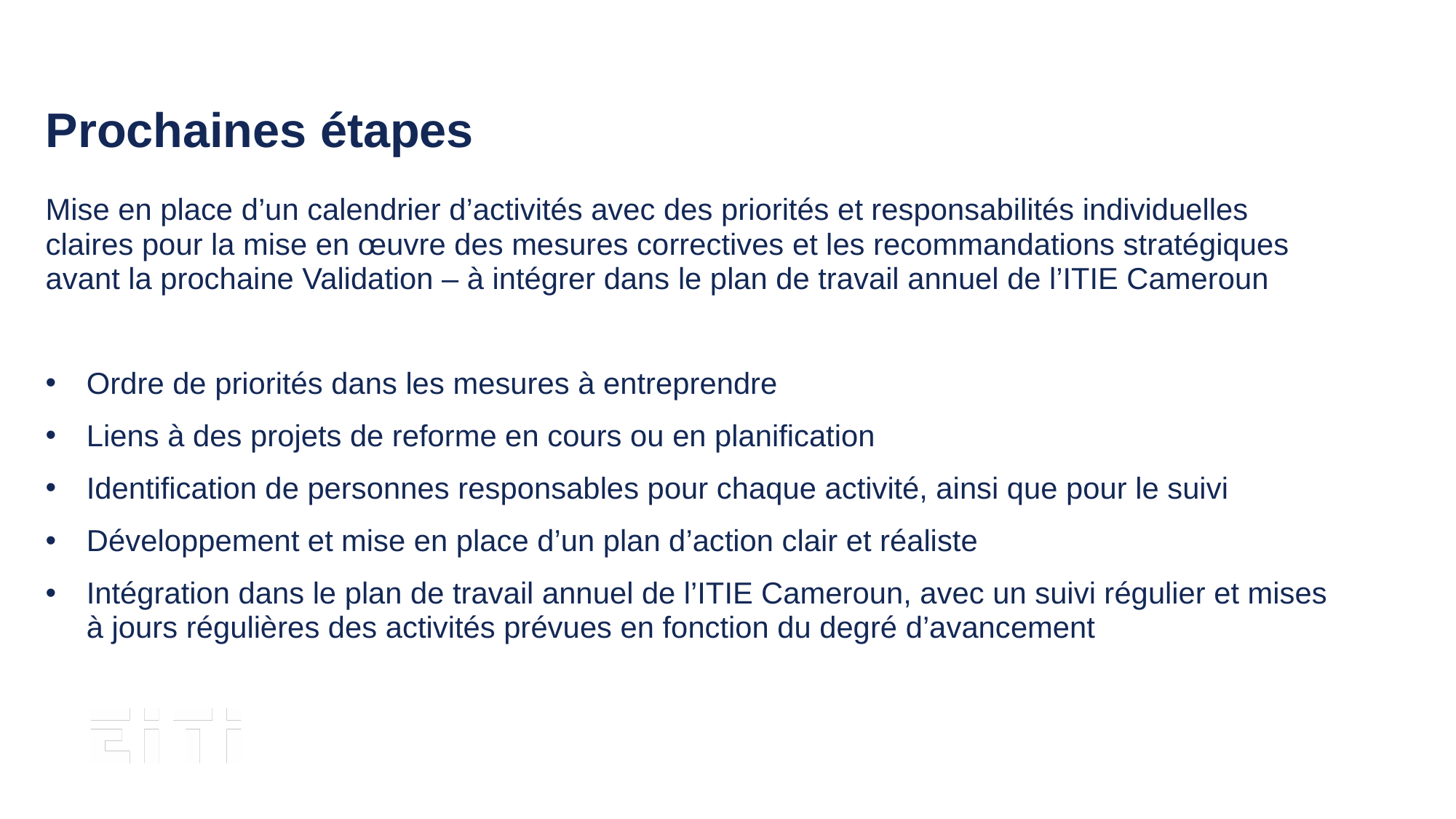

Prochaines étapes

Mise en place d’un calendrier d’activités avec des priorités et responsabilités individuelles claires pour la mise en œuvre des mesures correctives et les recommandations stratégiques avant la prochaine Validation – à intégrer dans le plan de travail annuel de l’ITIE Cameroun

Ordre de priorités dans les mesures à entreprendre
Liens à des projets de reforme en cours ou en planification
Identification de personnes responsables pour chaque activité, ainsi que pour le suivi
Développement et mise en place d’un plan d’action clair et réaliste
Intégration dans le plan de travail annuel de l’ITIE Cameroun, avec un suivi régulier et mises à jours régulières des activités prévues en fonction du degré d’avancement